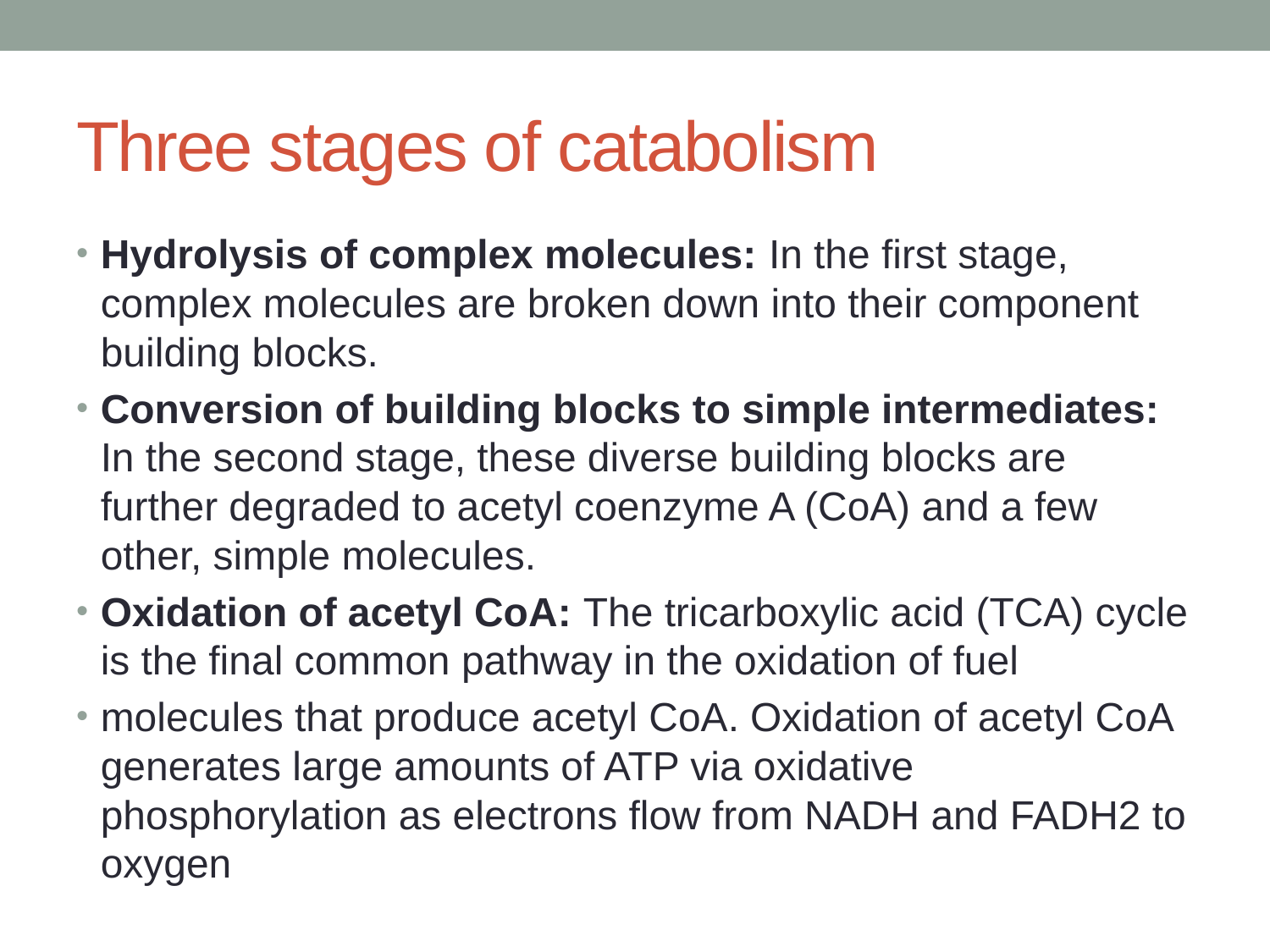

# Three stages of catabolism
Hydrolysis of complex molecules: In the first stage, complex molecules are broken down into their component building blocks.
Conversion of building blocks to simple intermediates: In the second stage, these diverse building blocks are further degraded to acetyl coenzyme A (CoA) and a few other, simple molecules.
Oxidation of acetyl CoA: The tricarboxylic acid (TCA) cycle is the final common pathway in the oxidation of fuel
molecules that produce acetyl CoA. Oxidation of acetyl CoA generates large amounts of ATP via oxidative phosphorylation as electrons flow from NADH and FADH2 to oxygen